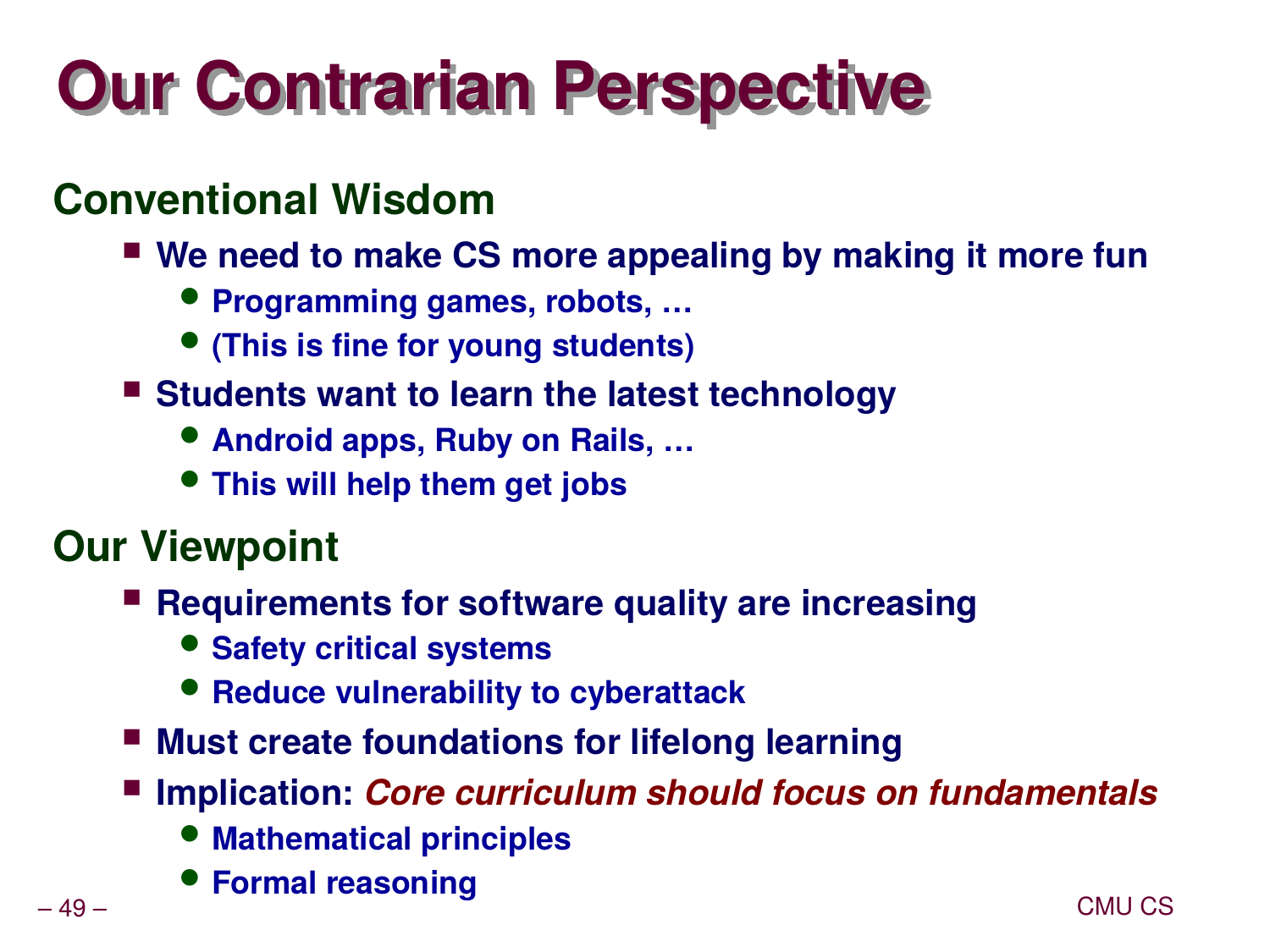

# Our Contrarian Perspective
Conventional Wisdom
We need to make CS more appealing by making it more fun
Programming games, robots, …
(This is fine for young students)
Students want to learn the latest technology
Android apps, Ruby on Rails, …
This will help them get jobs
Our Viewpoint
Requirements for software quality are increasing
Safety critical systems
Reduce vulnerability to cyberattack
Must create foundations for lifelong learning
Implication: Core curriculum should focus on fundamentals
Mathematical principles
Formal reasoning